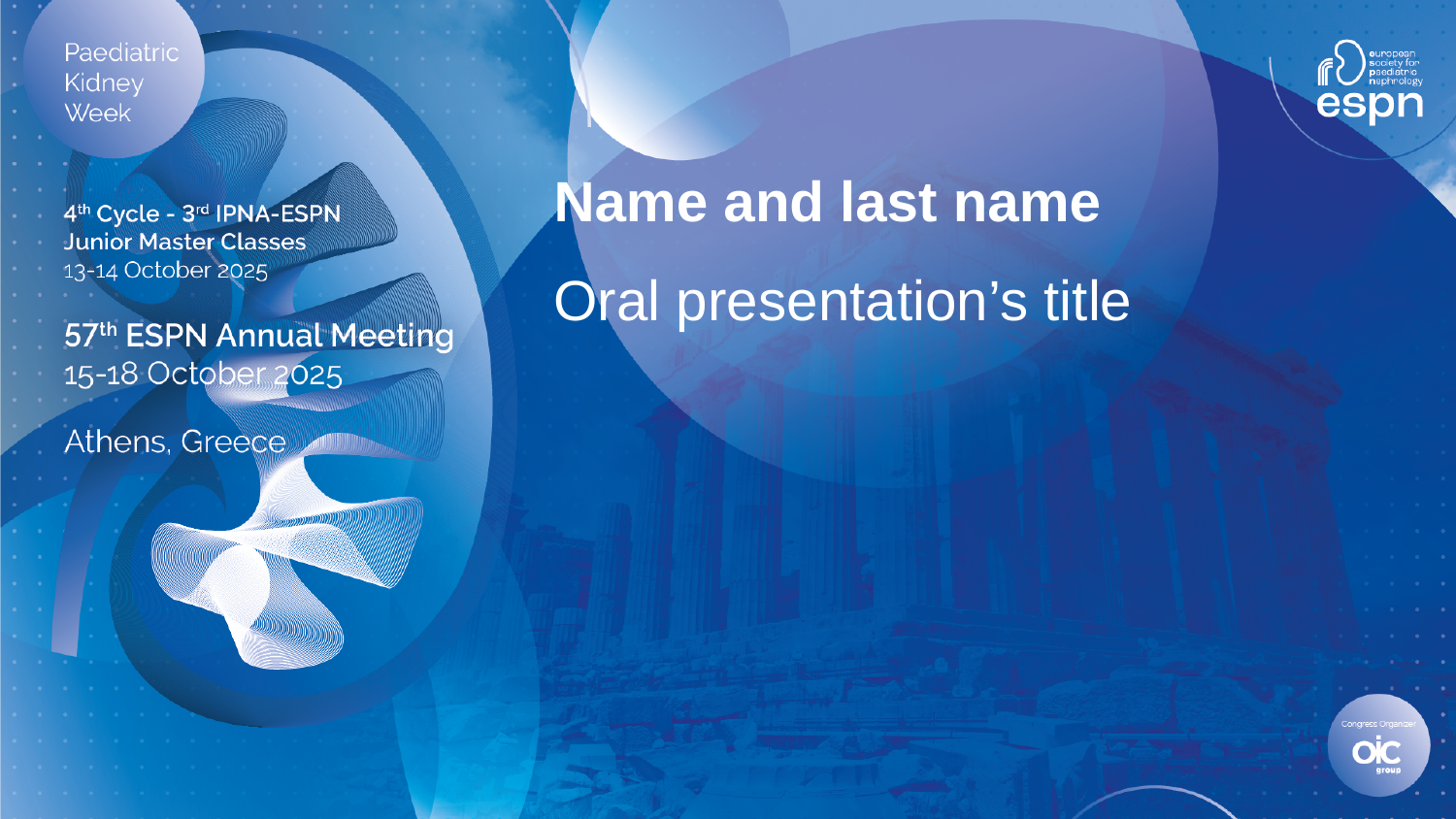

Name and last name
Oral presentation’s title